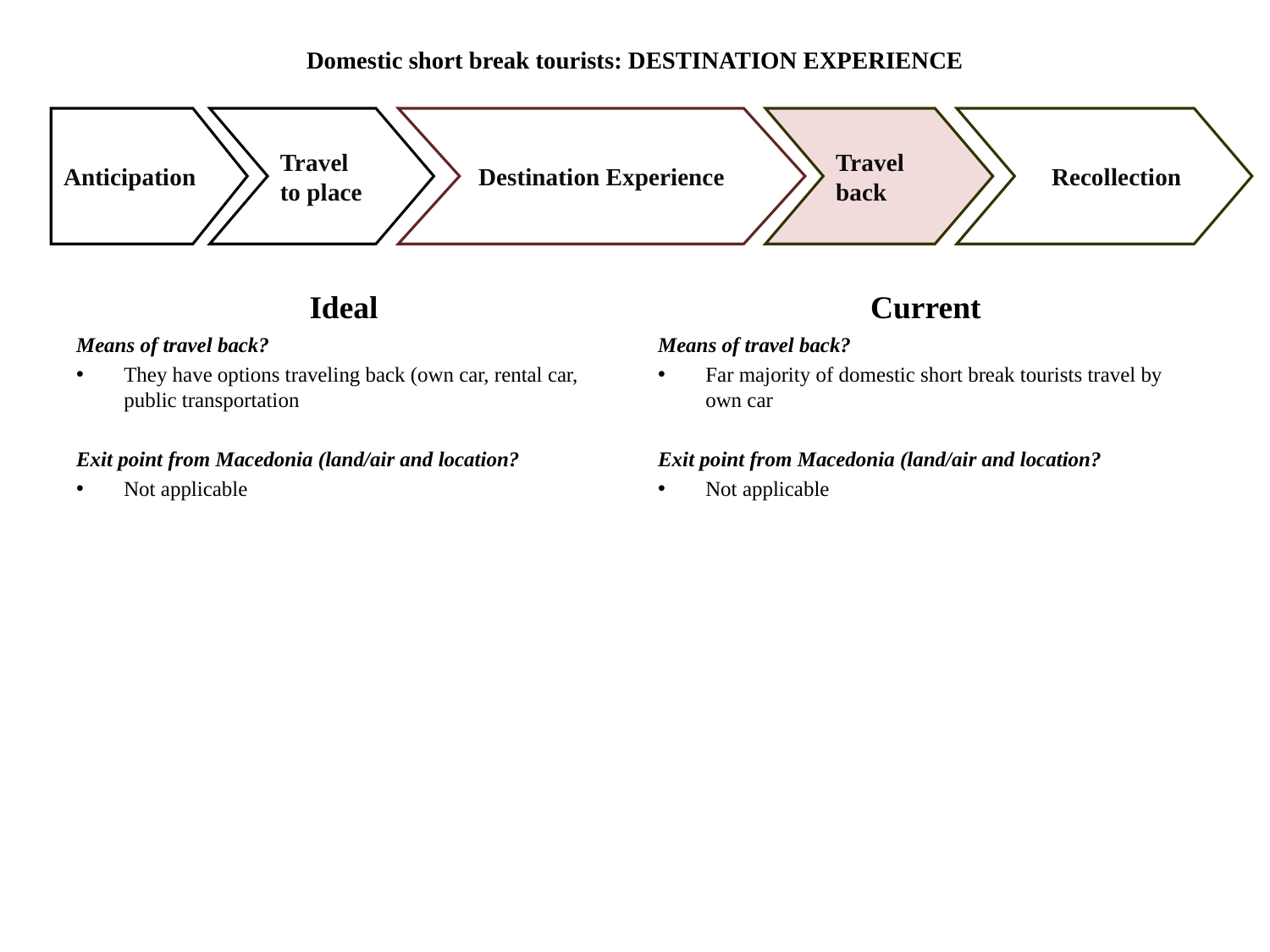

# Domestic short break tourists: DESTINATION EXPERIENCE
Anticipation
Travel to place
Destination Experience
Travel back
    Recollection
Ideal
Current
Means of travel back?
They have options traveling back (own car, rental car, public transportation

Exit point from Macedonia (land/air and location?
Not applicable
Means of travel back?
Far majority of domеstic short break tourists travel by own car

Exit point from Macedonia (land/air and location?
Not applicable